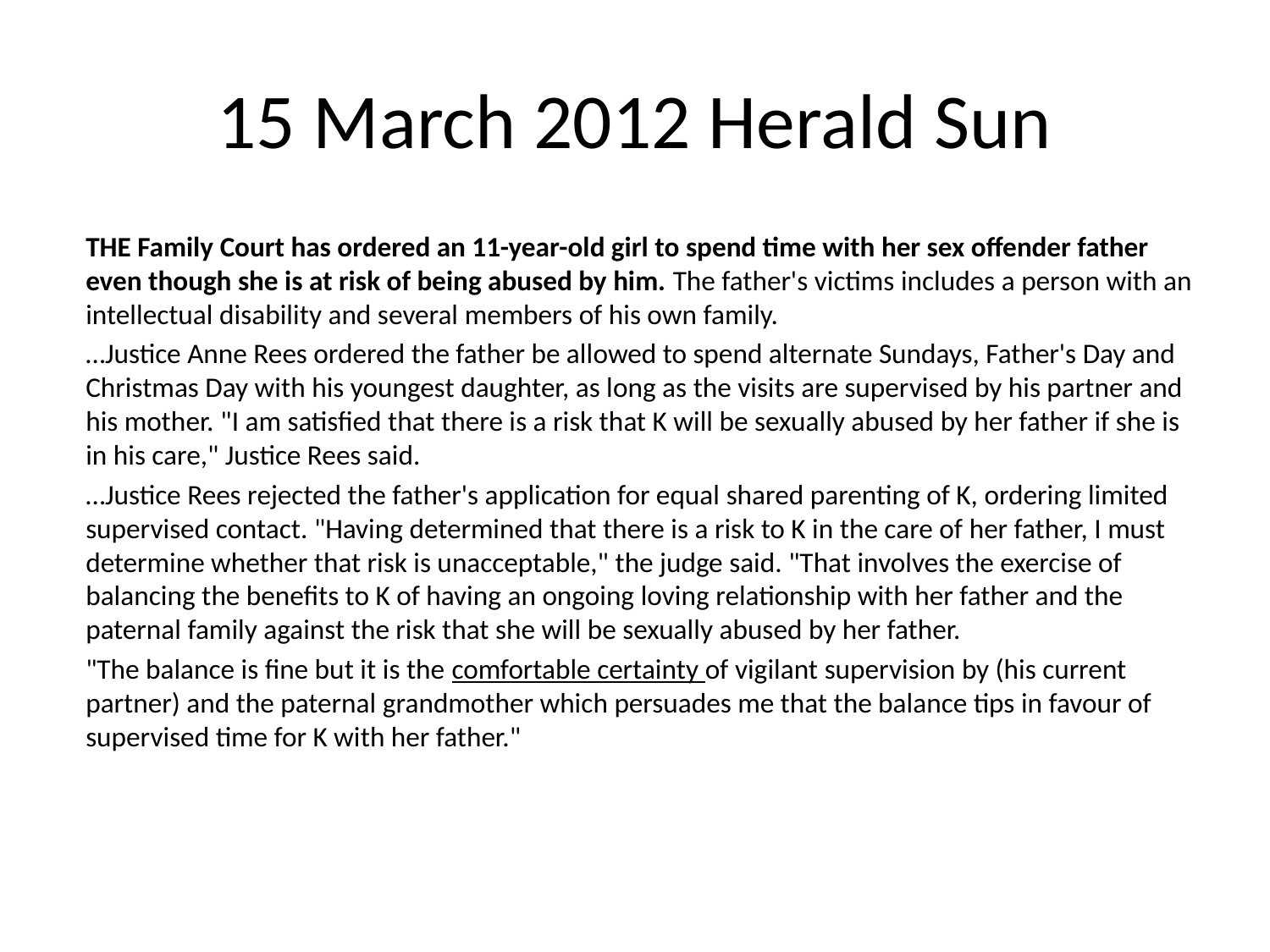

# 15 March 2012 Herald Sun
THE Family Court has ordered an 11-year-old girl to spend time with her sex offender father even though she is at risk of being abused by him. The father's victims includes a person with an intellectual disability and several members of his own family.
…Justice Anne Rees ordered the father be allowed to spend alternate Sundays, Father's Day and Christmas Day with his youngest daughter, as long as the visits are supervised by his partner and his mother. "I am satisfied that there is a risk that K will be sexually abused by her father if she is in his care," Justice Rees said.
…Justice Rees rejected the father's application for equal shared parenting of K, ordering limited supervised contact. "Having determined that there is a risk to K in the care of her father, I must determine whether that risk is unacceptable," the judge said. "That involves the exercise of balancing the benefits to K of having an ongoing loving relationship with her father and the paternal family against the risk that she will be sexually abused by her father.
"The balance is fine but it is the comfortable certainty of vigilant supervision by (his current partner) and the paternal grandmother which persuades me that the balance tips in favour of supervised time for K with her father."